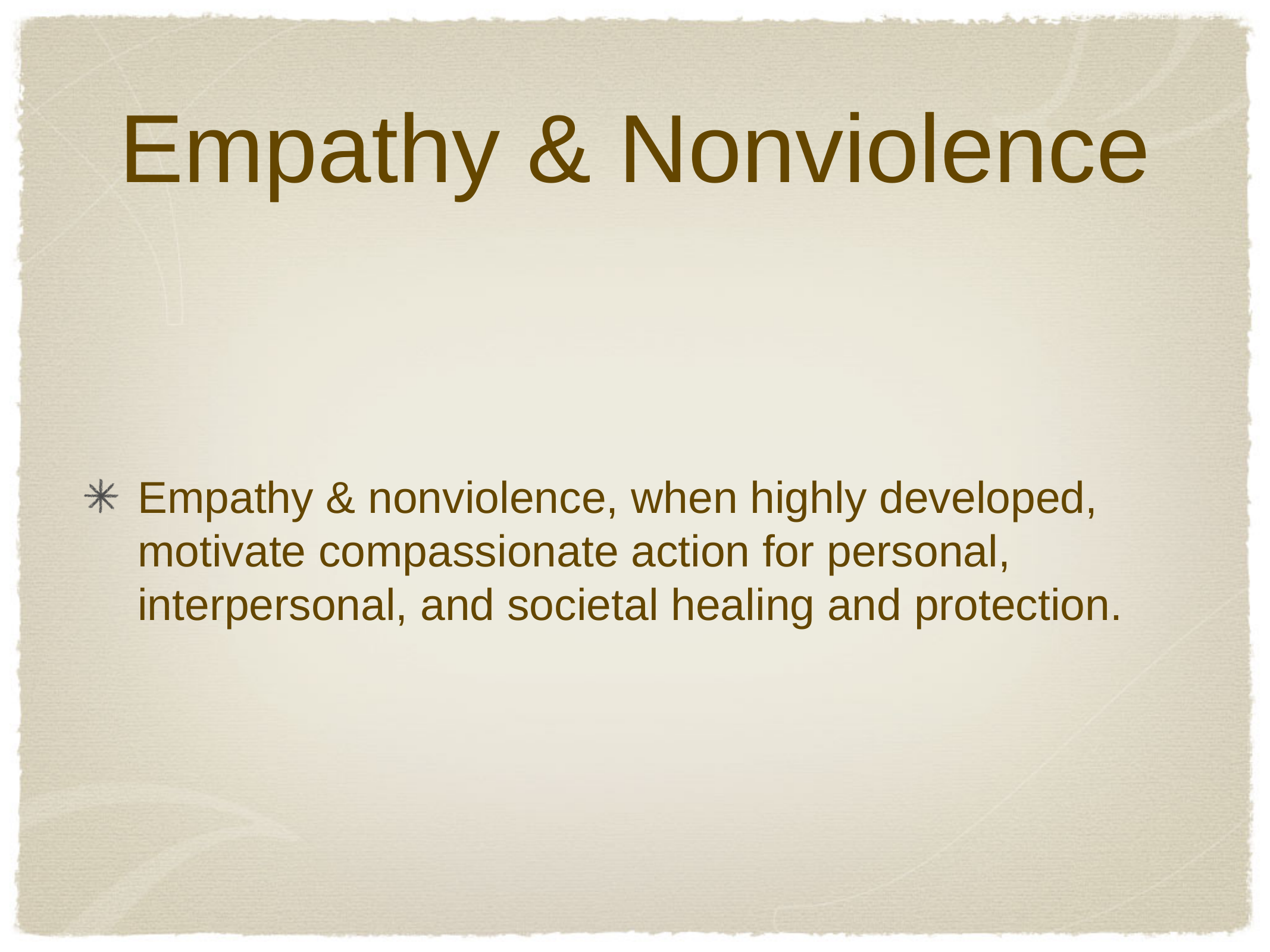

# Empathy & Nonviolence
Empathy & nonviolence, when highly developed, motivate compassionate action for personal, interpersonal, and societal healing and protection.